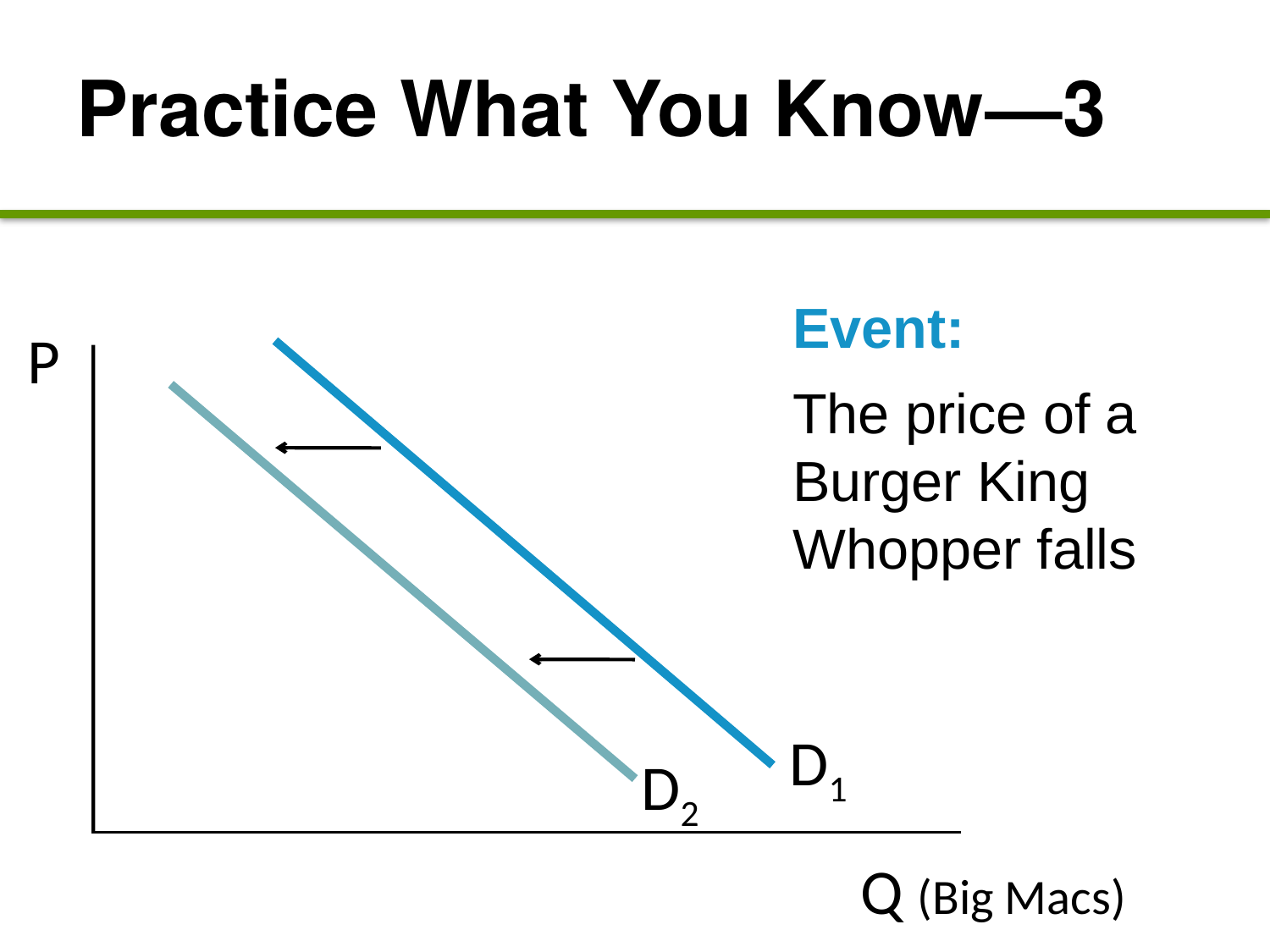

# Practice What You Know—3
Event:
The price of a Burger King Whopper falls
P

Q (Big Macs)

D1

D2